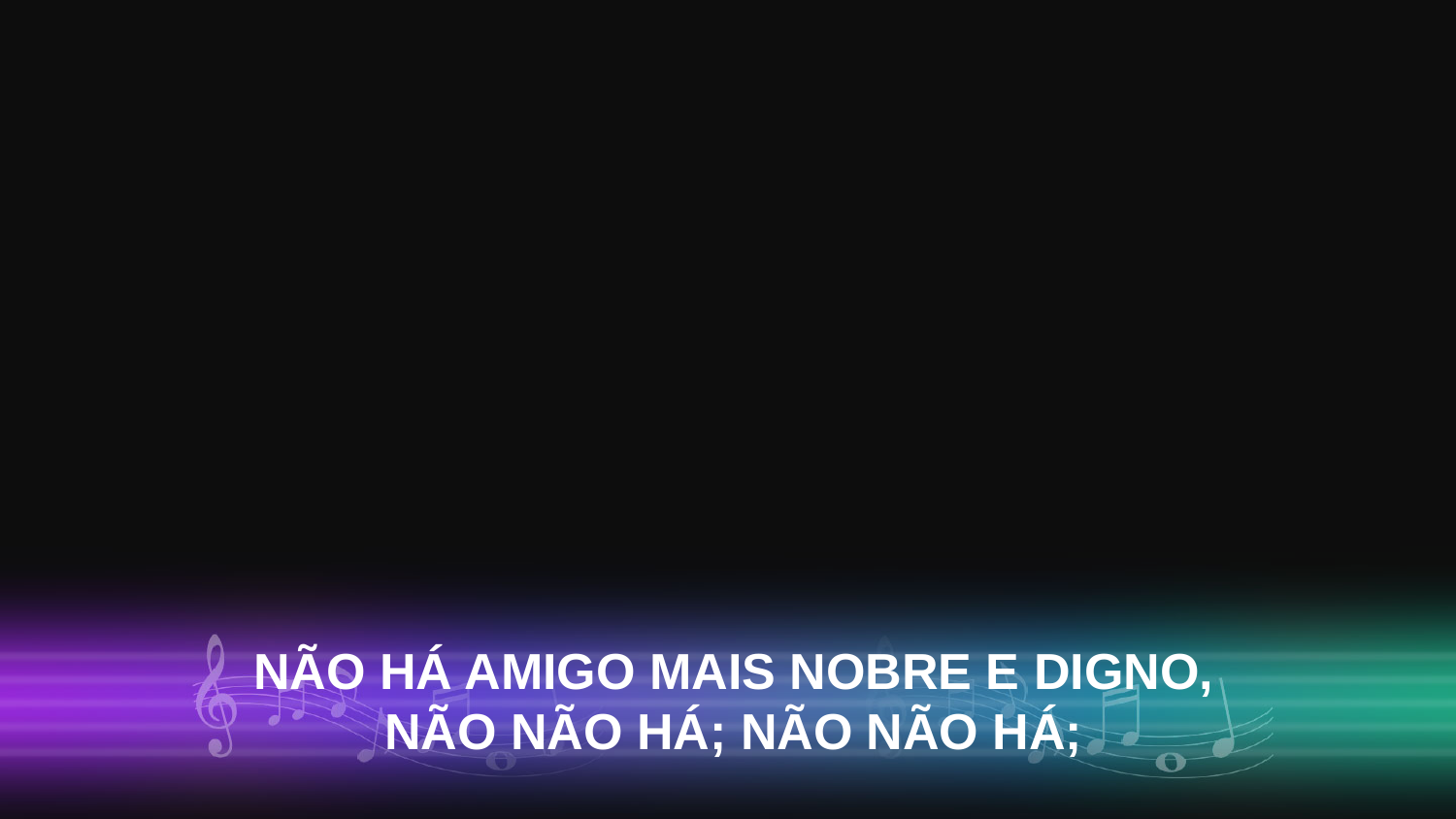

NÃO HÁ AMIGO MAIS NOBRE E DIGNO,
NÃO NÃO HÁ; NÃO NÃO HÁ;